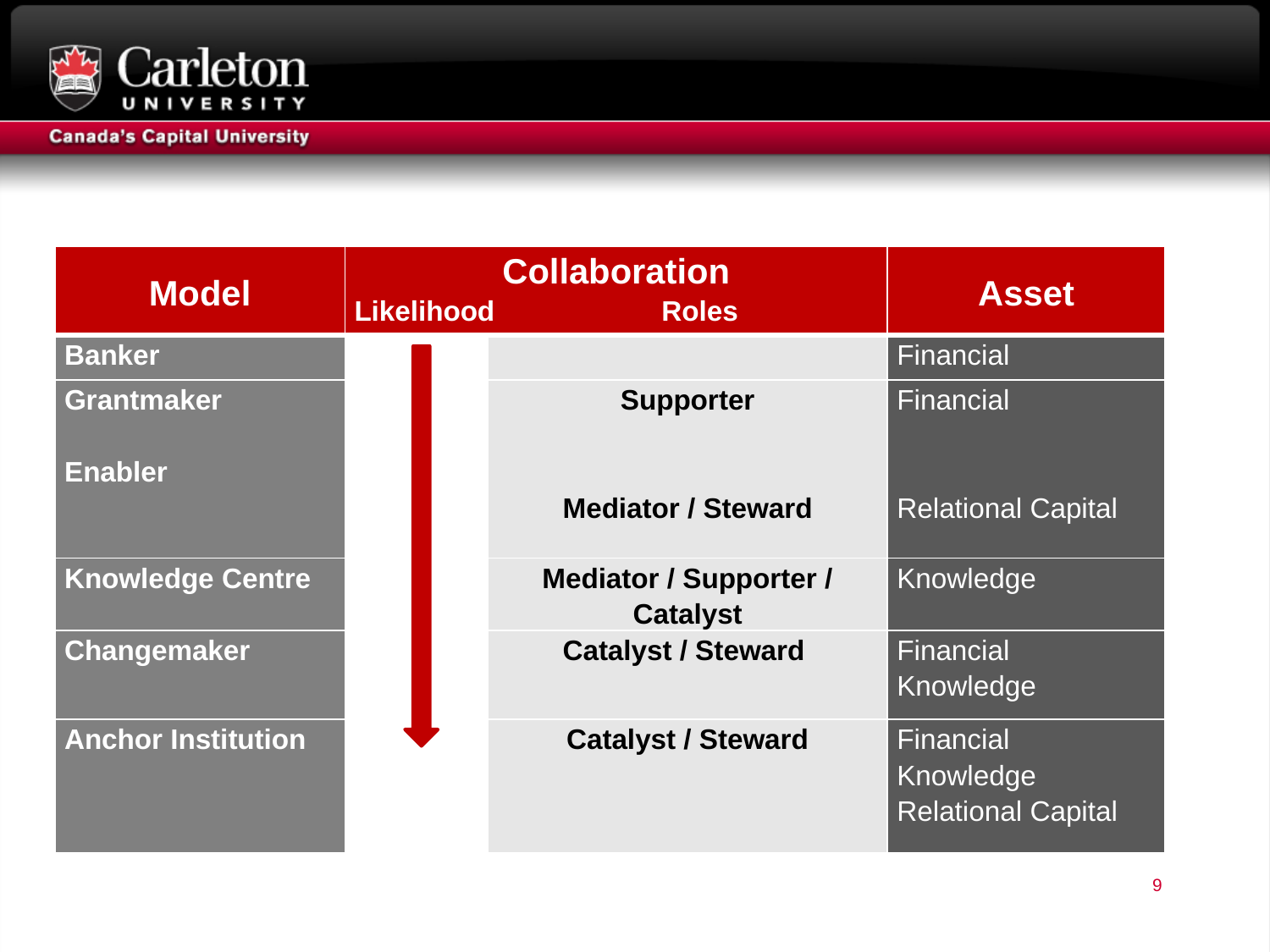

| Model | Collaboration Likelihood Roles |  | Asset |
| --- | --- | --- | --- |
| Banker |  |  | Financial |
| Grantmaker   Enabler |  | Supporter     Mediator / Steward | Financial     Relational Capital |
| Knowledge Centre |  | Mediator / Supporter / Catalyst | Knowledge |
| Changemaker |  | Catalyst / Steward | Financial Knowledge |
| Anchor Institution |  | Catalyst / Steward | Financial Knowledge Relational Capital |

9